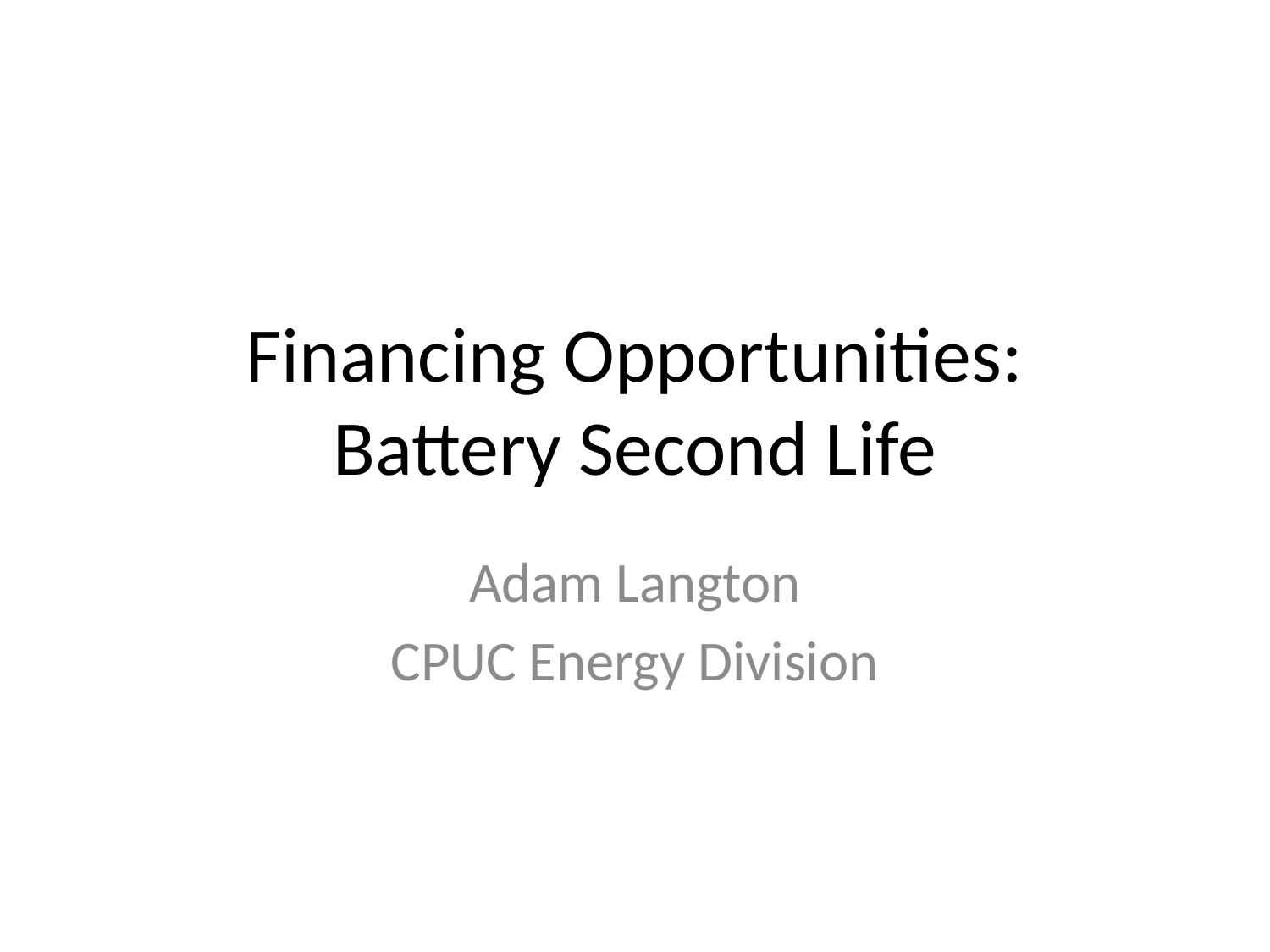

# Financing Opportunities: Battery Second Life
Adam Langton
CPUC Energy Division